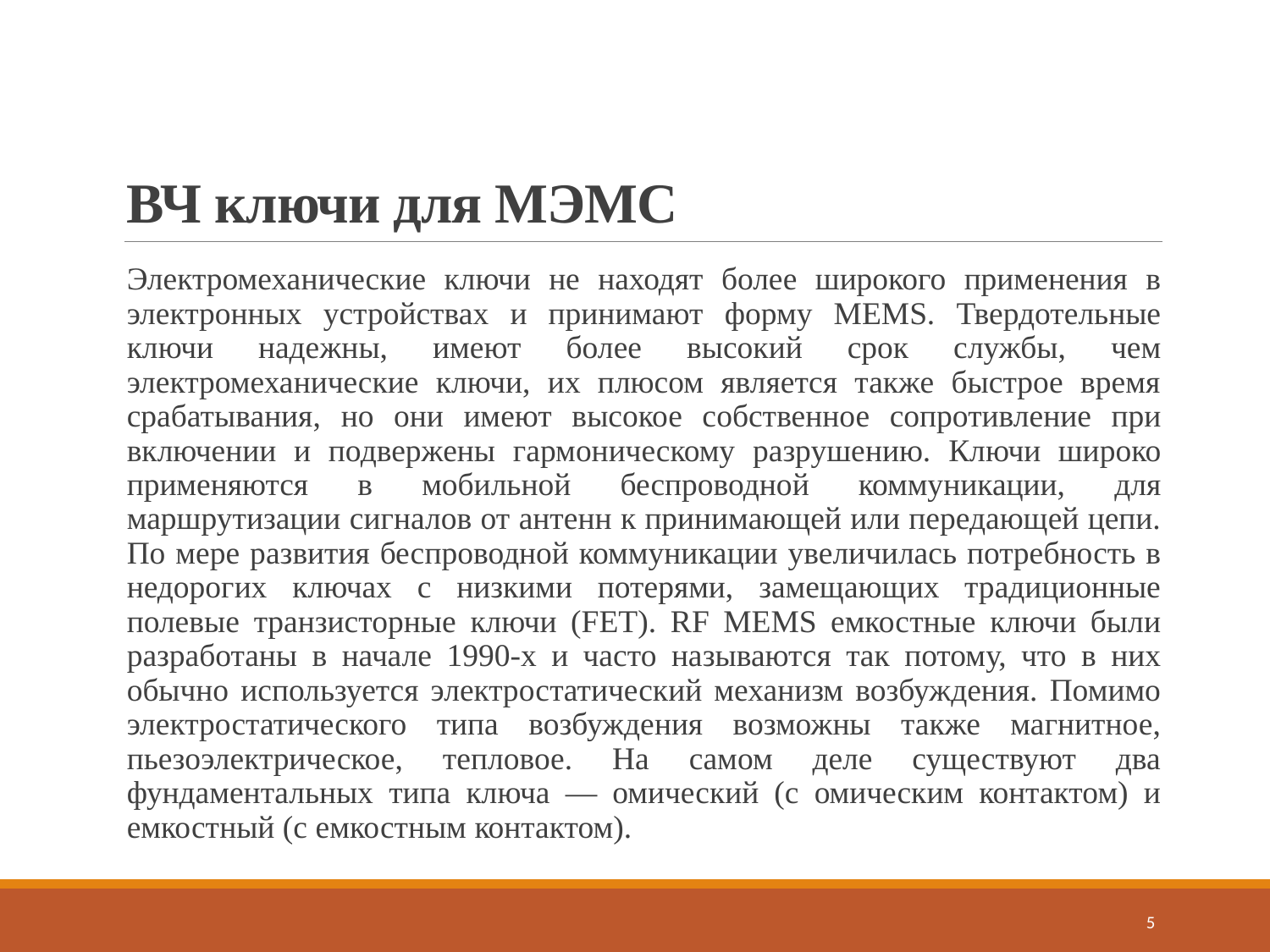

# ВЧ ключи для МЭМС
Электромеханические ключи не находят более широкого применения в электронных устройствах и принимают форму MEMS. Твердотельные ключи надежны, имеют более высокий срок службы, чем электромеханические ключи, их плюсом является также быстрое время срабатывания, но они имеют высокое собственное сопротивление при включении и подвержены гармоническому разрушению. Ключи широко применяются в мобильной беспроводной коммуникации, для маршрутизации сигналов от антенн к принимающей или передающей цепи. По мере развития беспроводной коммуникации увеличилась потребность в недорогих ключах с низкими потерями, замещающих традиционные полевые транзисторные ключи (FET). RF MEMS емкостные ключи были разработаны в начале 1990‑х и часто называются так потому, что в них обычно используется электростатический механизм возбуждения. Помимо электростатического типа возбуждения возможны также магнитное, пьезоэлектрическое, тепловое. На самом деле существуют два фундаментальных типа ключа — омический (с омическим контактом) и емкостный (с емкостным контактом).

5